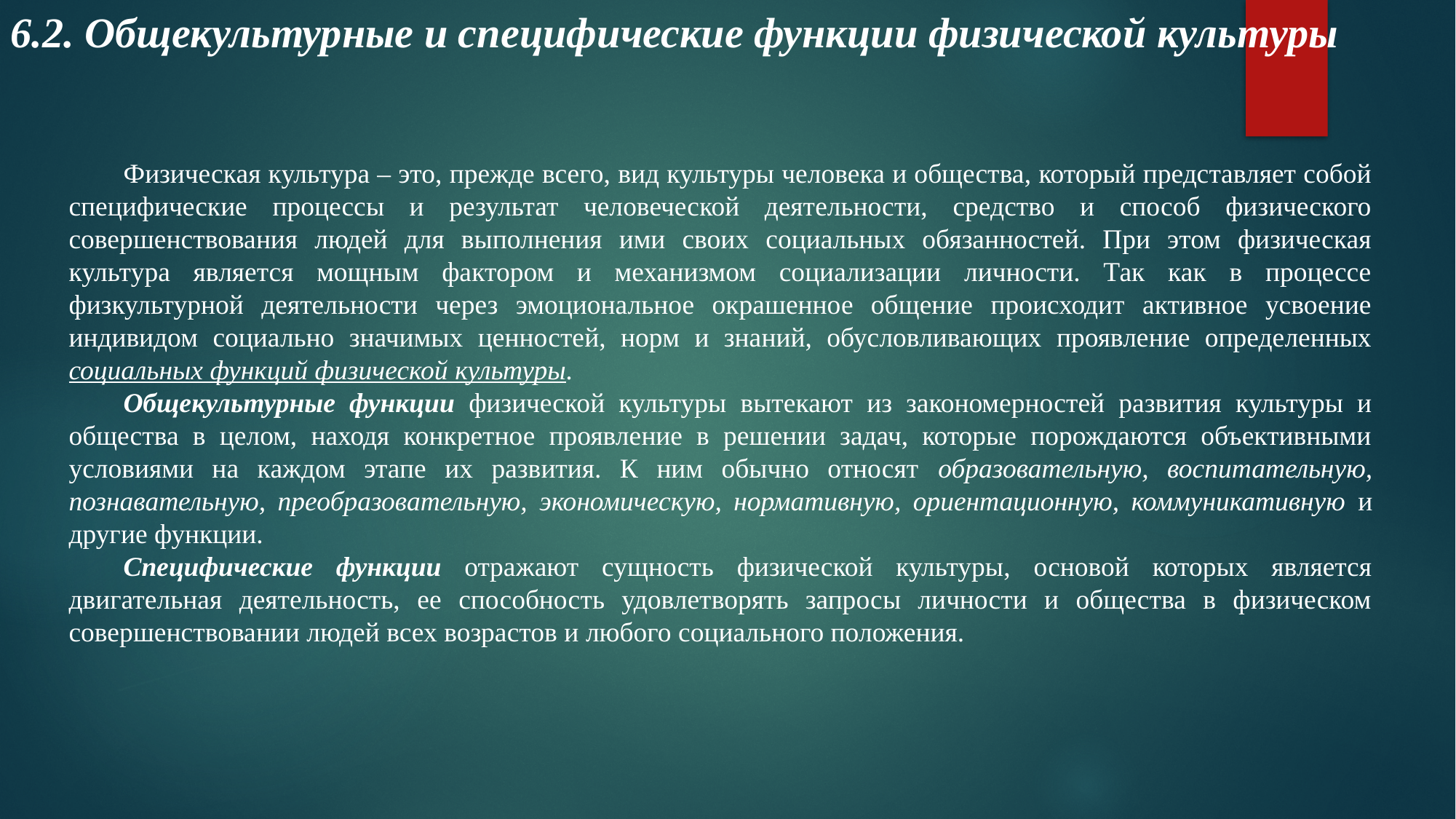

6.2. Общекультурные и специфические функции физической культуры

Физическая культура – это, прежде всего, вид культуры человека и общества, который представляет собой специфические процессы и результат человеческой деятельности, средство и способ физического совершенствования людей для выполнения ими своих социальных обязанностей. При этом физическая культура является мощным фактором и механизмом социализации личности. Так как в процессе физкультурной деятельности через эмоциональное окрашенное общение происходит активное усвоение индивидом социально значимых ценностей, норм и знаний, обусловливающих проявление определенных социальных функций физической культуры.
Общекультурные функции физической культуры вытекают из закономерностей развития культуры и общества в целом, находя конкретное проявление в решении задач, которые порождаются объективными условиями на каждом этапе их развития. К ним обычно относят образовательную, воспитательную, познавательную, преобразовательную, экономическую, нормативную, ориентационную, коммуникативную и другие функции.
Специфические функции отражают сущность физической культуры, основой которых является двигательная деятельность, ее способность удовлетворять запросы личности и общества в физическом совершенствовании людей всех возрастов и любого социального положения.